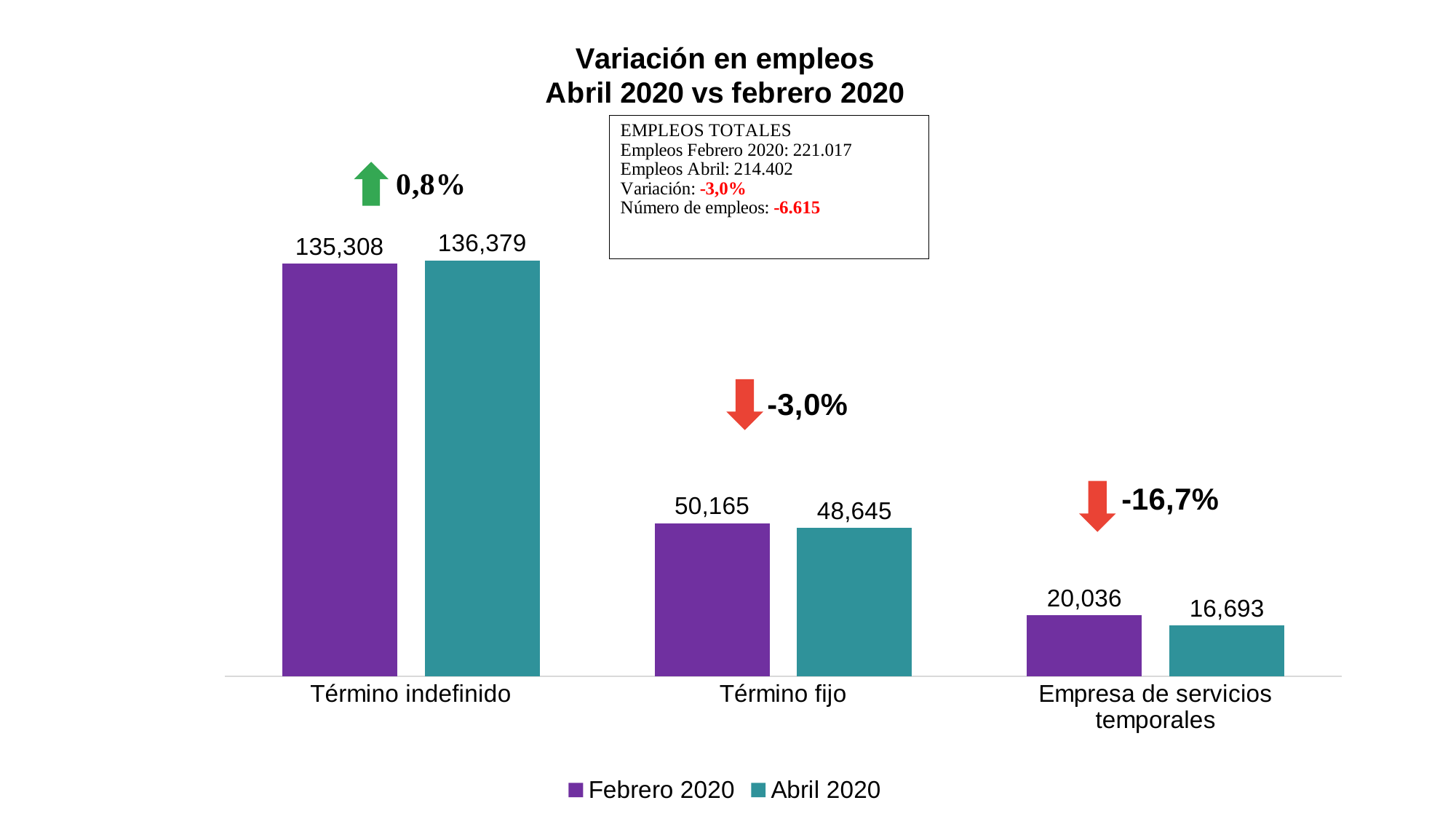

### Chart: Variación en empleos
Abril 2020 vs febrero 2020

| Category |  |  |
|---|---|---|
| Término indefinido | 135308.0 | 136379.0 |
| Término fijo | 50165.0 | 48645.0 |
| Empresa de servicios temporales | 20036.0 | 16693.0 |